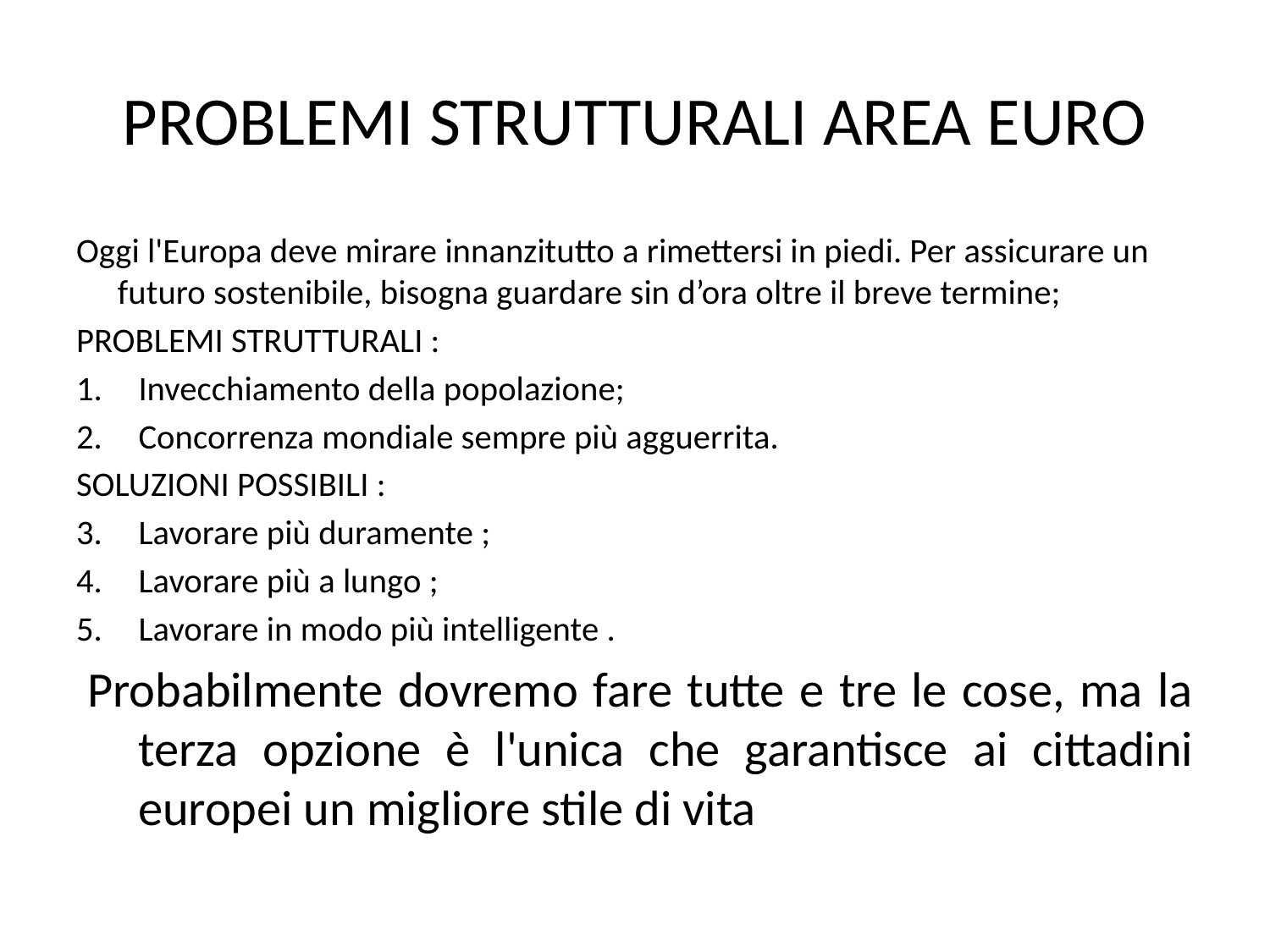

# PROBLEMI STRUTTURALI AREA EURO
Oggi l'Europa deve mirare innanzitutto a rimettersi in piedi. Per assicurare un futuro sostenibile, bisogna guardare sin d’ora oltre il breve termine;
PROBLEMI STRUTTURALI :
Invecchiamento della popolazione;
Concorrenza mondiale sempre più agguerrita.
SOLUZIONI POSSIBILI :
Lavorare più duramente ;
Lavorare più a lungo ;
Lavorare in modo più intelligente .
 Probabilmente dovremo fare tutte e tre le cose, ma la terza opzione è l'unica che garantisce ai cittadini europei un migliore stile di vita